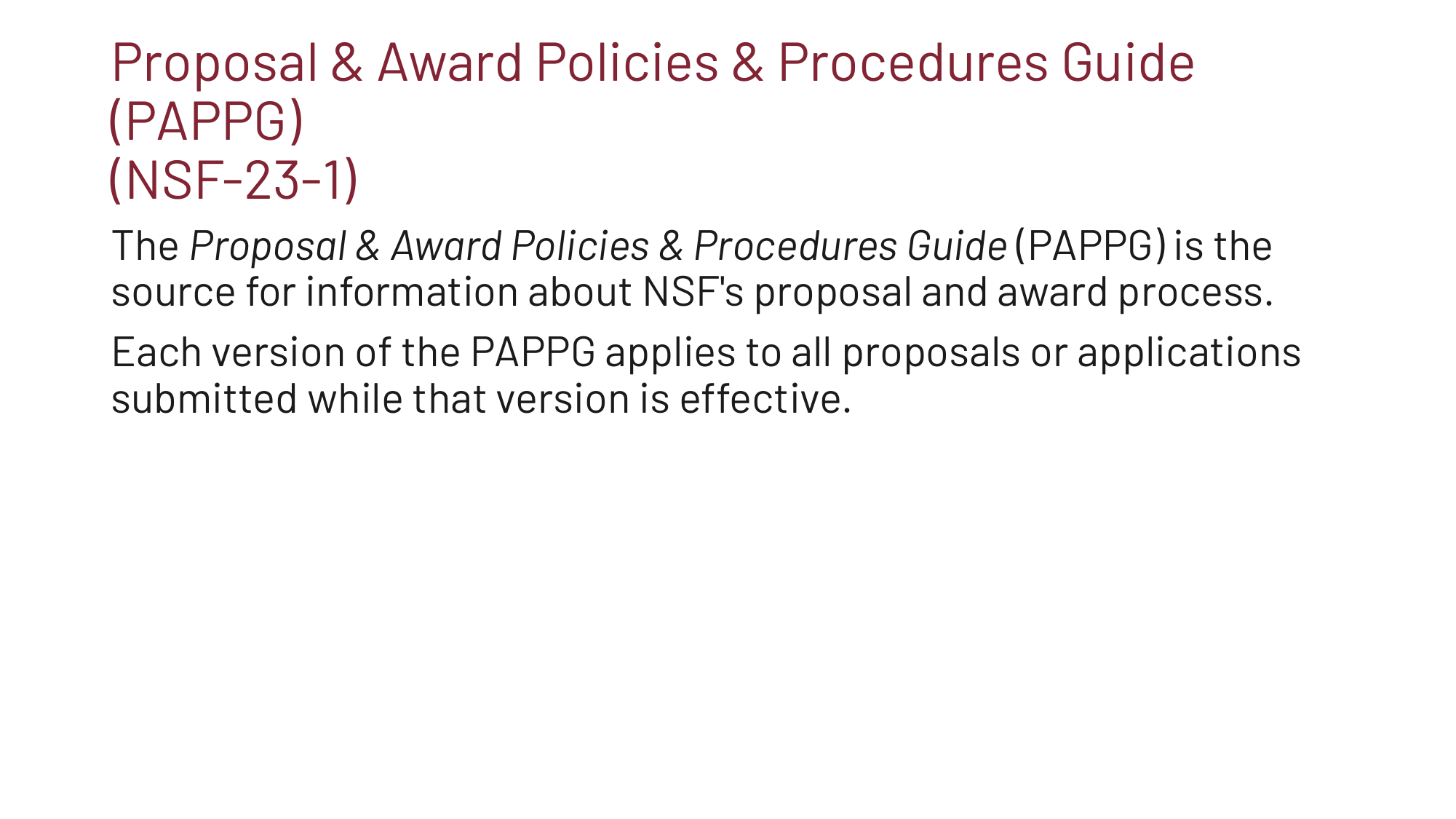

# Proposal & Award Policies & Procedures Guide (PAPPG) (NSF-23-1)
The Proposal & Award Policies & Procedures Guide (PAPPG) is the source for information about NSF's proposal and award process.
Each version of the PAPPG applies to all proposals or applications submitted while that version is effective.